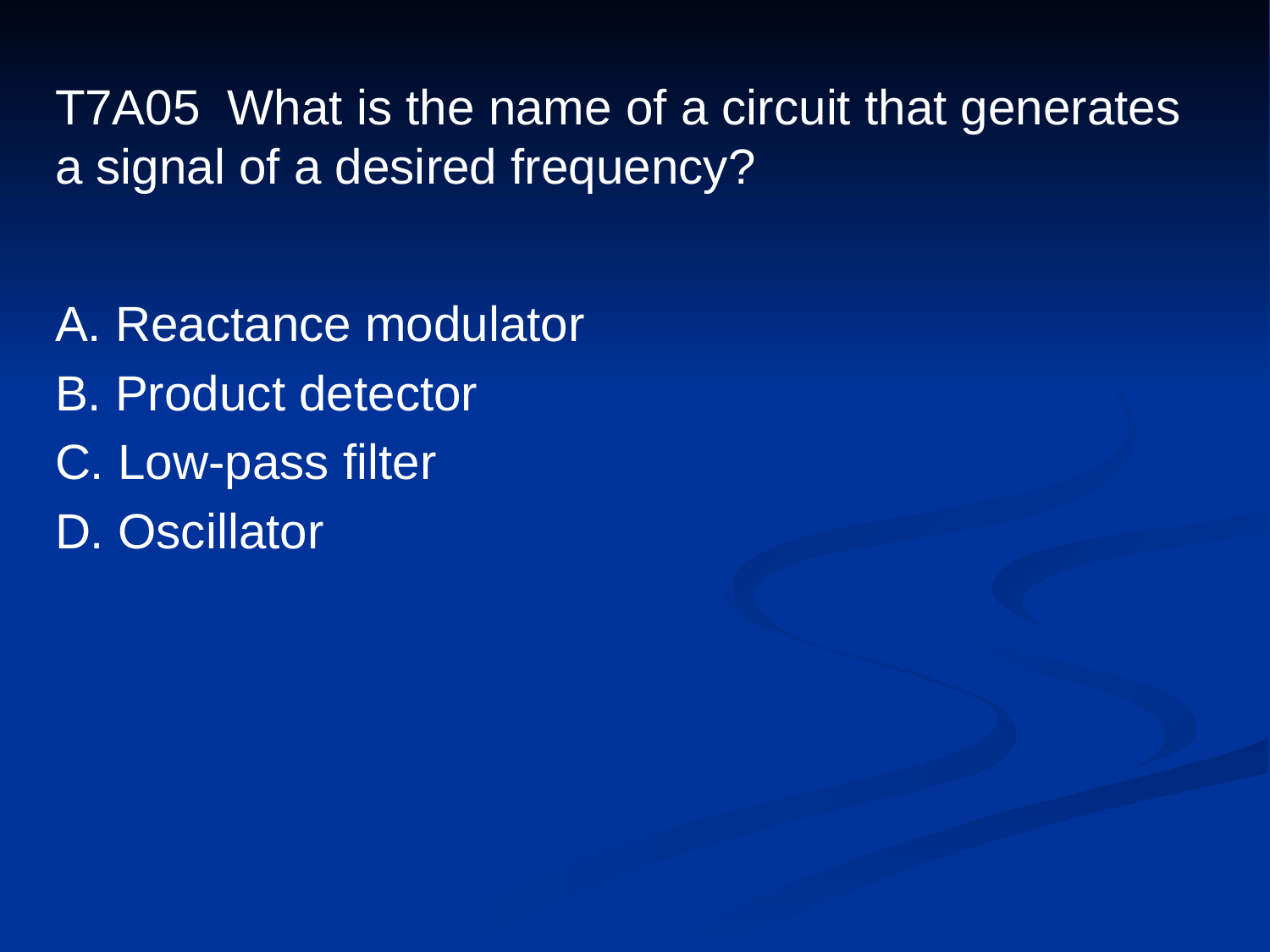

# T7A05  What is the name of a circuit that generates a signal of a desired frequency?
A. Reactance modulator
B. Product detector
C. Low-pass filter
D. Oscillator